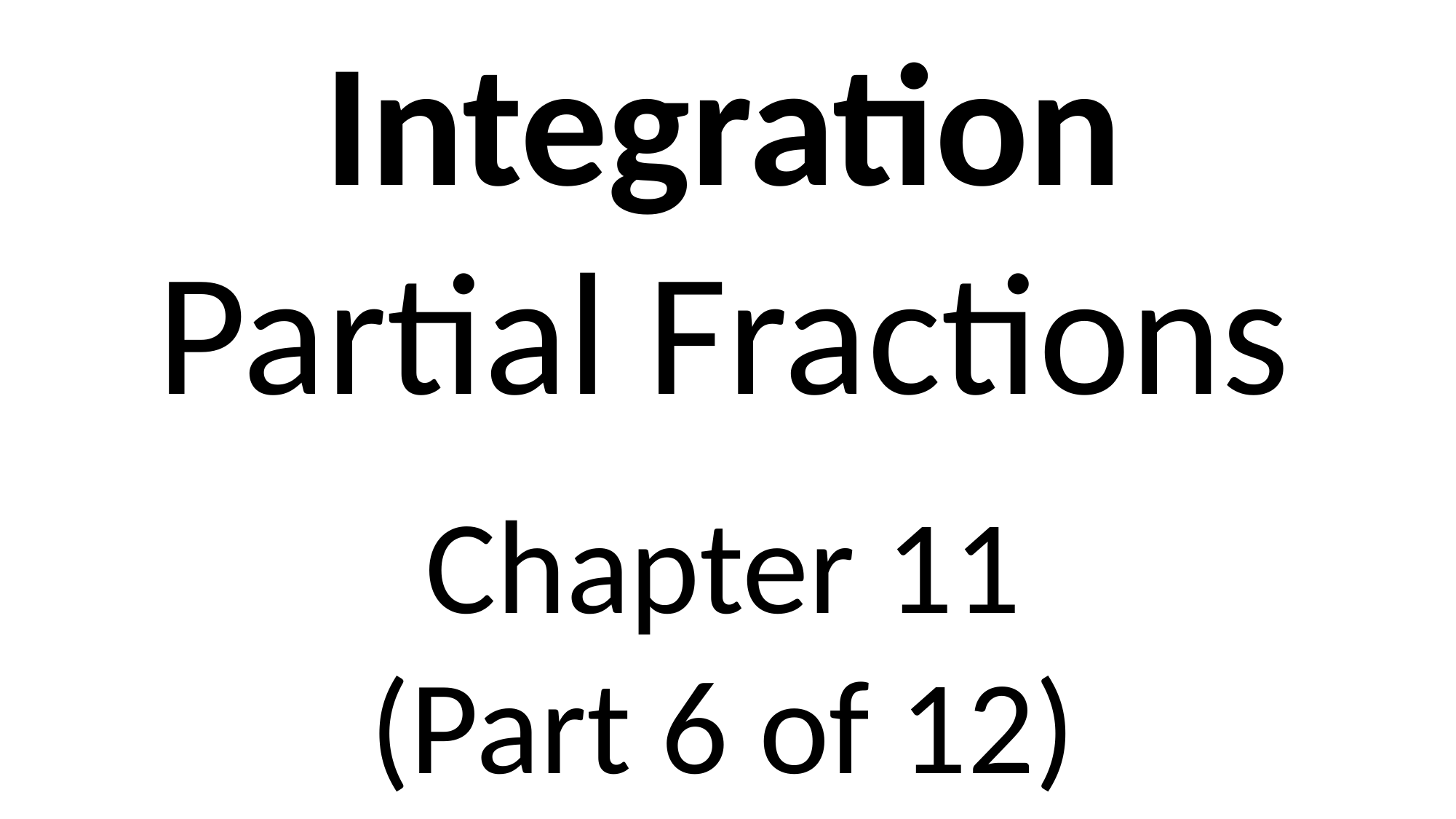

Integration
Partial Fractions

Chapter 11
(Part 6 of 12)